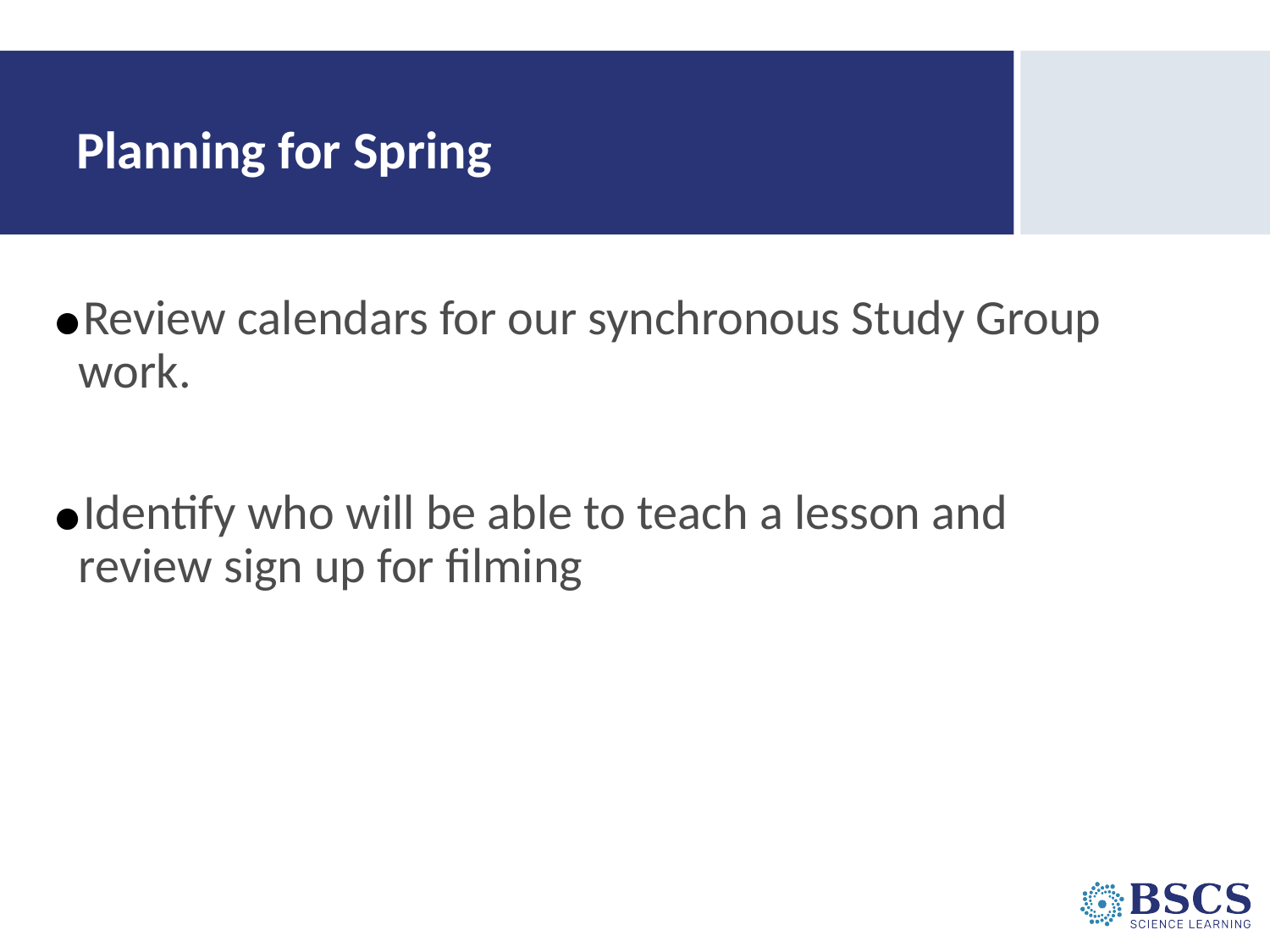

# Planning for Spring
Review calendars for our synchronous Study Group work.

Identify who will be able to teach a lesson and review sign up for filming